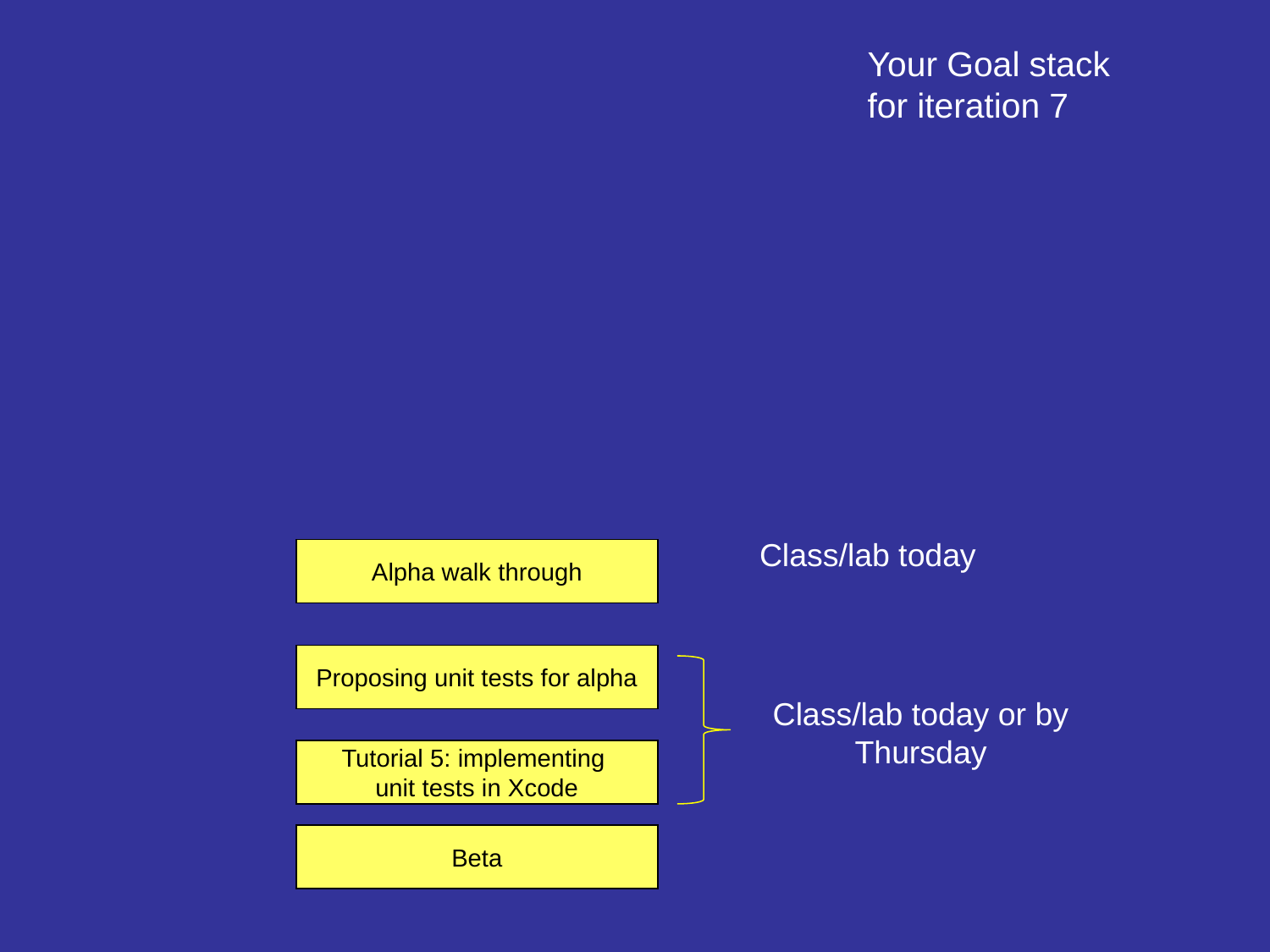

# Your Goal stack for iteration 7
Class/lab today
Alpha walk through
Proposing unit tests for alpha

Class/lab today or by Thursday
Tutorial 5: implementing
unit tests in Xcode
Beta